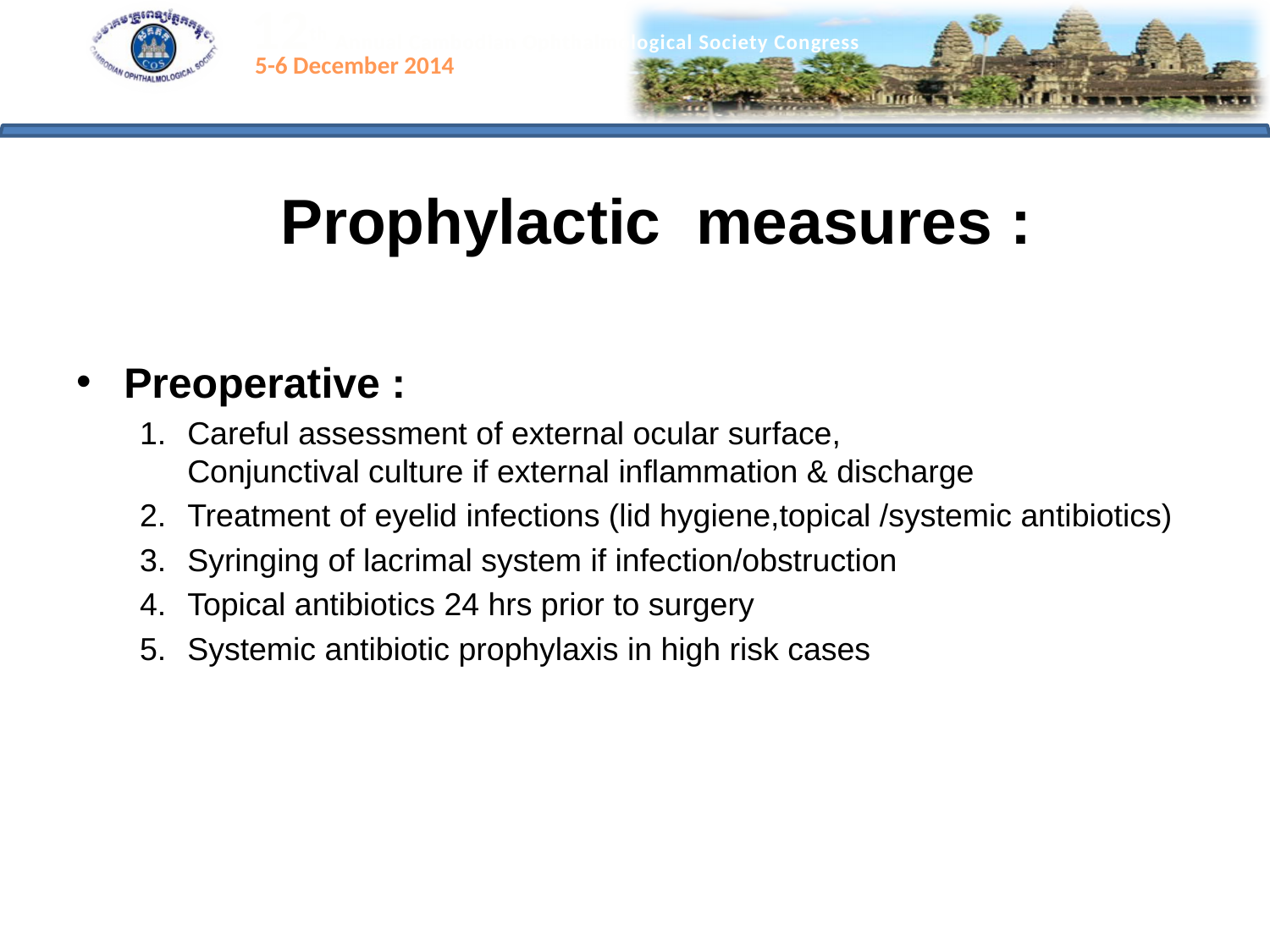

# Prophylactic  measures :
Preoperative :
Careful assessment of external ocular surface,                      Conjunctival culture if external inflammation & discharge
Treatment of eyelid infections (lid hygiene,topical /systemic antibiotics)
Syringing of lacrimal system if infection/obstruction
Topical antibiotics 24 hrs prior to surgery
Systemic antibiotic prophylaxis in high risk cases